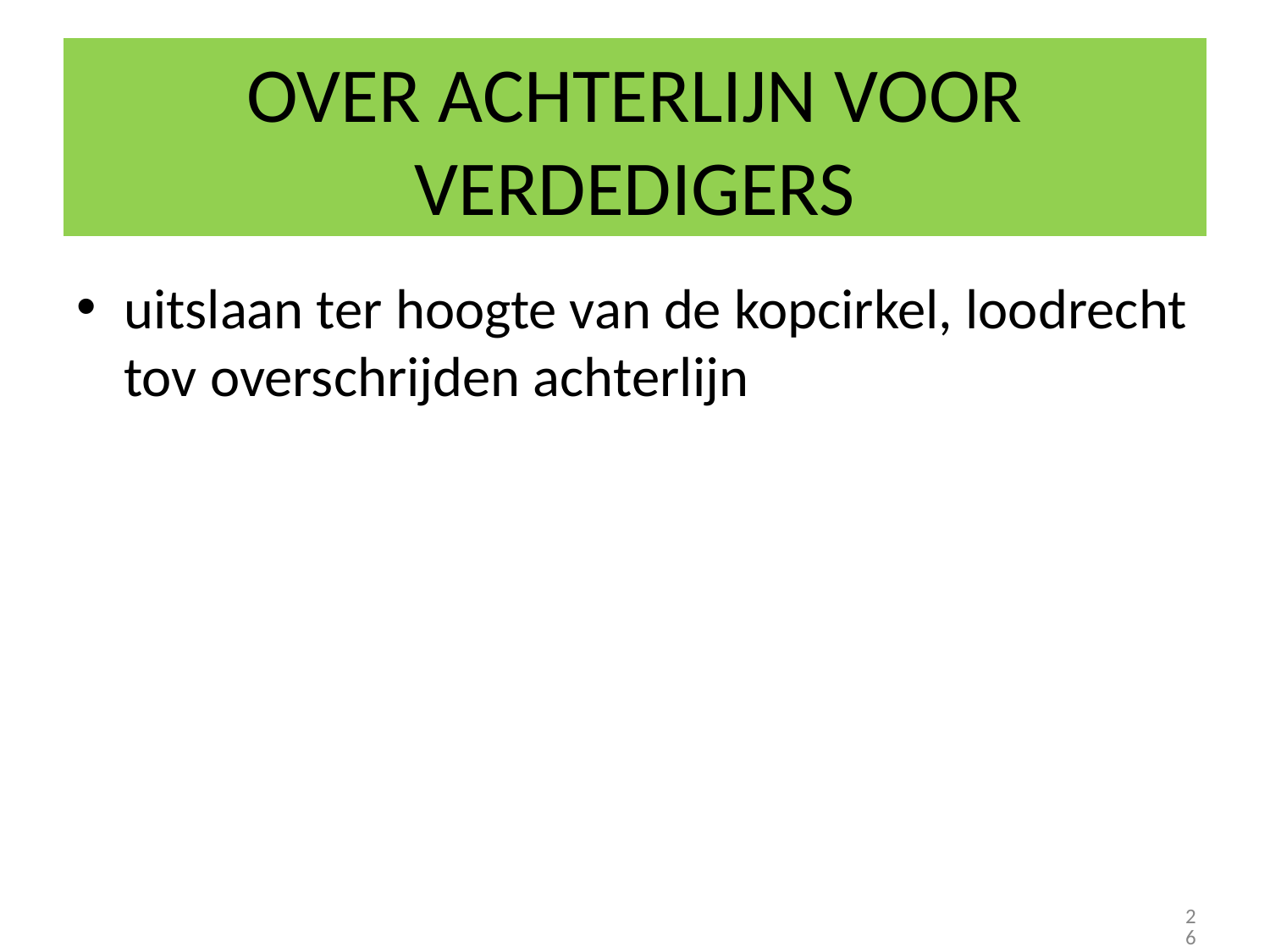

# OVER ACHTERLIJN VOOR VERDEDIGERS
uitslaan ter hoogte van de kopcirkel, loodrecht tov overschrijden achterlijn
26